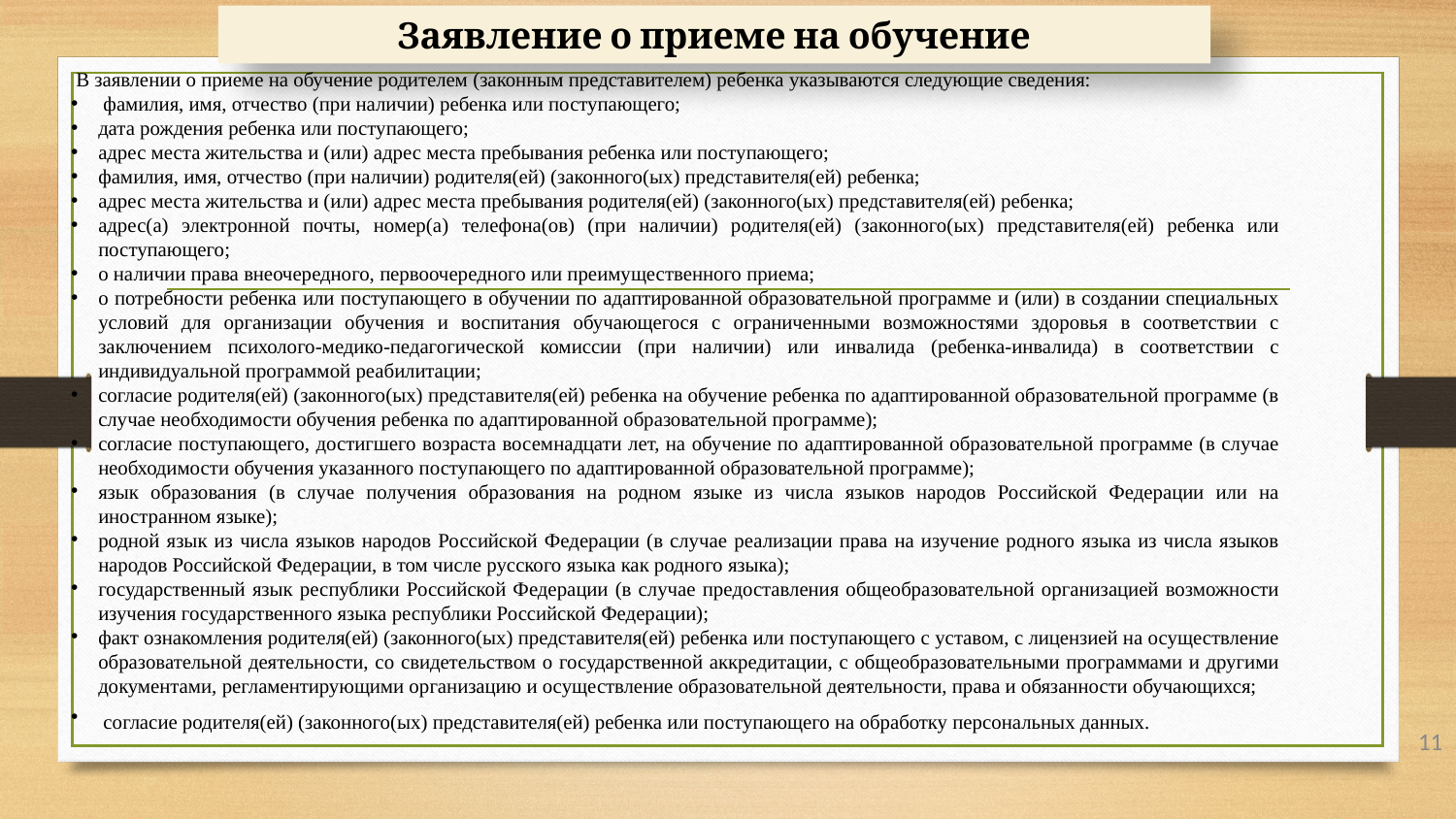

Заявление о приеме на обучение

 В заявлении о приеме на обучение родителем (законным представителем) ребенка указываются следующие сведения:
 фамилия, имя, отчество (при наличии) ребенка или поступающего;
дата рождения ребенка или поступающего;
адрес места жительства и (или) адрес места пребывания ребенка или поступающего;
фамилия, имя, отчество (при наличии) родителя(ей) (законного(ых) представителя(ей) ребенка;
адрес места жительства и (или) адрес места пребывания родителя(ей) (законного(ых) представителя(ей) ребенка;
адрес(а) электронной почты, номер(а) телефона(ов) (при наличии) родителя(ей) (законного(ых) представителя(ей) ребенка или поступающего;
о наличии права внеочередного, первоочередного или преимущественного приема;
о потребности ребенка или поступающего в обучении по адаптированной образовательной программе и (или) в создании специальных условий для организации обучения и воспитания обучающегося с ограниченными возможностями здоровья в соответствии с заключением психолого-медико-педагогической комиссии (при наличии) или инвалида (ребенка-инвалида) в соответствии с индивидуальной программой реабилитации;
согласие родителя(ей) (законного(ых) представителя(ей) ребенка на обучение ребенка по адаптированной образовательной программе (в случае необходимости обучения ребенка по адаптированной образовательной программе);
согласие поступающего, достигшего возраста восемнадцати лет, на обучение по адаптированной образовательной программе (в случае необходимости обучения указанного поступающего по адаптированной образовательной программе);
язык образования (в случае получения образования на родном языке из числа языков народов Российской Федерации или на иностранном языке);
родной язык из числа языков народов Российской Федерации (в случае реализации права на изучение родного языка из числа языков народов Российской Федерации, в том числе русского языка как родного языка);
государственный язык республики Российской Федерации (в случае предоставления общеобразовательной организацией возможности изучения государственного языка республики Российской Федерации);
факт ознакомления родителя(ей) (законного(ых) представителя(ей) ребенка или поступающего с уставом, с лицензией на осуществление образовательной деятельности, со свидетельством о государственной аккредитации, с общеобразовательными программами и другими документами, регламентирующими организацию и осуществление образовательной деятельности, права и обязанности обучающихся;
 согласие родителя(ей) (законного(ых) представителя(ей) ребенка или поступающего на обработку персональных данных.
11